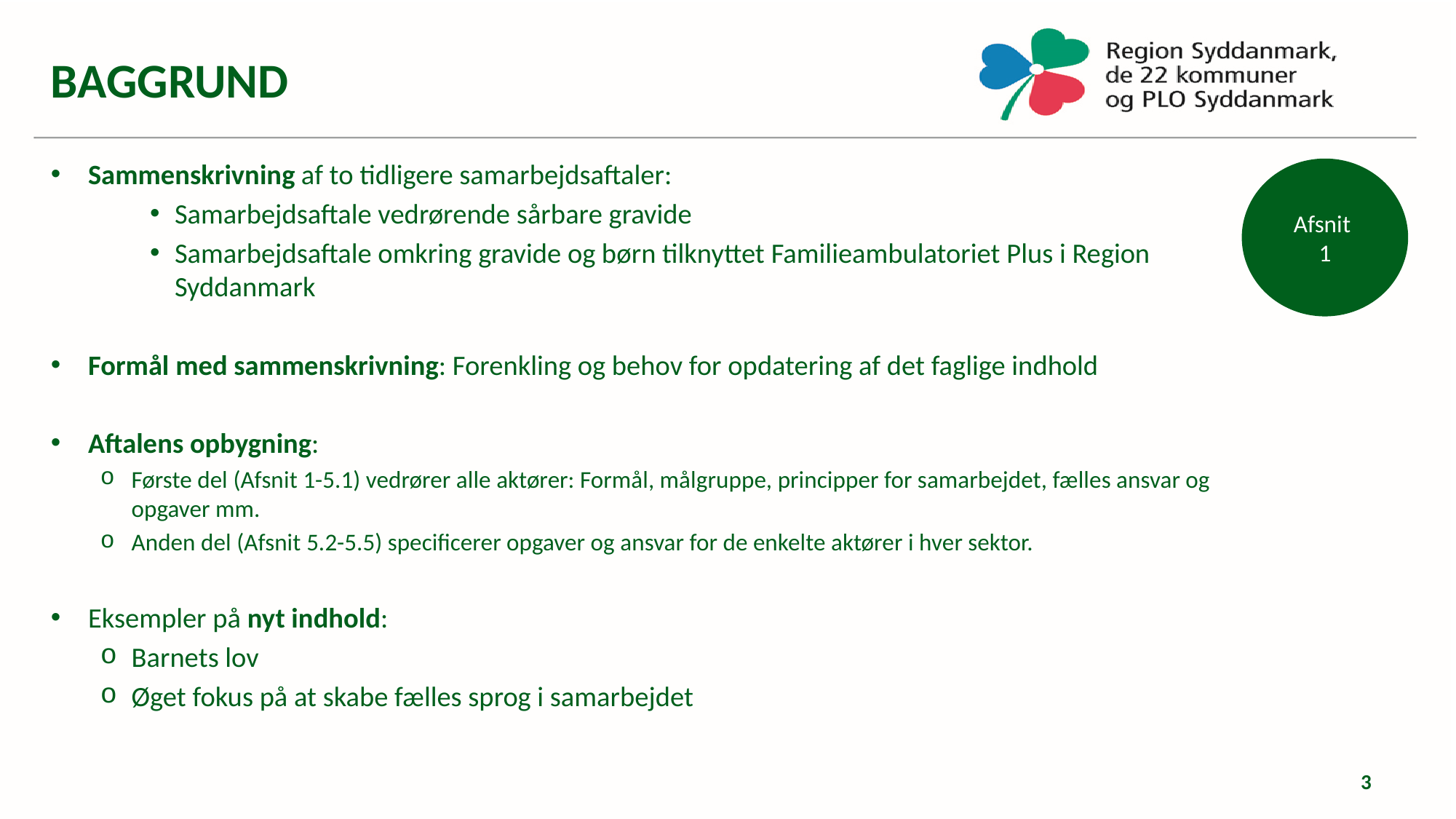

BAGGRUND
Sammenskrivning af to tidligere samarbejdsaftaler:
Samarbejdsaftale vedrørende sårbare gravide
Samarbejdsaftale omkring gravide og børn tilknyttet Familieambulatoriet Plus i Region Syddanmark

Formål med sammenskrivning: Forenkling og behov for opdatering af det faglige indhold

Aftalens opbygning:
Første del (Afsnit 1-5.1) vedrører alle aktører: Formål, målgruppe, principper for samarbejdet, fælles ansvar og opgaver mm.
Anden del (Afsnit 5.2-5.5) specificerer opgaver og ansvar for de enkelte aktører i hver sektor.

Eksempler på nyt indhold:
Barnets lov
Øget fokus på at skabe fælles sprog i samarbejdet
Afsnit
1
3